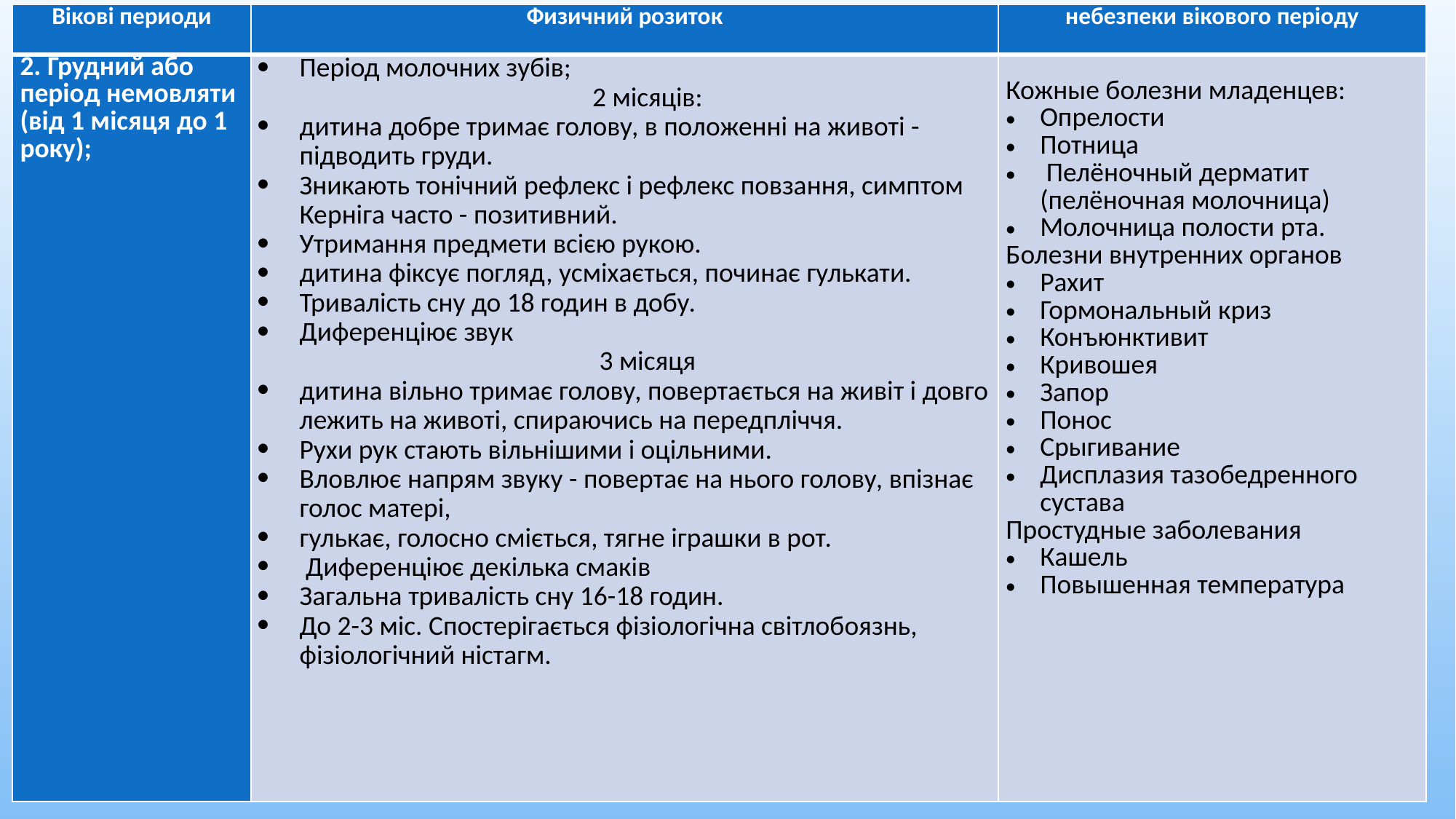

| Вікові периоди | Физичний розиток | небезпеки вікового періоду |
| --- | --- | --- |
| 2. Грудний або період немовляти (від 1 місяця до 1 року); | Період молочних зубів; 2 місяців: дитина добре тримає голову, в положенні на животі - підводить груди. Зникають тонічний рефлекс і рефлекс повзання, симптом Керніга часто - позитивний. Утримання предмети всією рукою. дитина фіксує погляд, усміхається, починає гулькати. Тривалість сну до 18 годин в добу. Диференціює звук 3 місяця дитина вільно тримає голову, повертається на живіт і довго лежить на животі, спираючись на передпліччя. Рухи рук стають вільнішими і оцільними. Вловлює напрям звуку - повертає на нього голову, впізнає голос матері, гулькає, голосно сміється, тягне іграшки в рот. Диференціює декілька смаків Загальна тривалість сну 16-18 годин. До 2-3 міс. Спостерігається фізіологічна світлобоязнь, фізіологічний ністагм. | Кожные болезни младенцев: Опрелости Потница Пелёночный дерматит (пелёночная молочница) Молочница полости рта. Болезни внутренних органов Рахит Гормональный криз Конъюнктивит Кривошея Запор Понос Срыгивание Дисплазия тазобедренного сустава Простудные заболевания Кашель Повышенная температура |
#